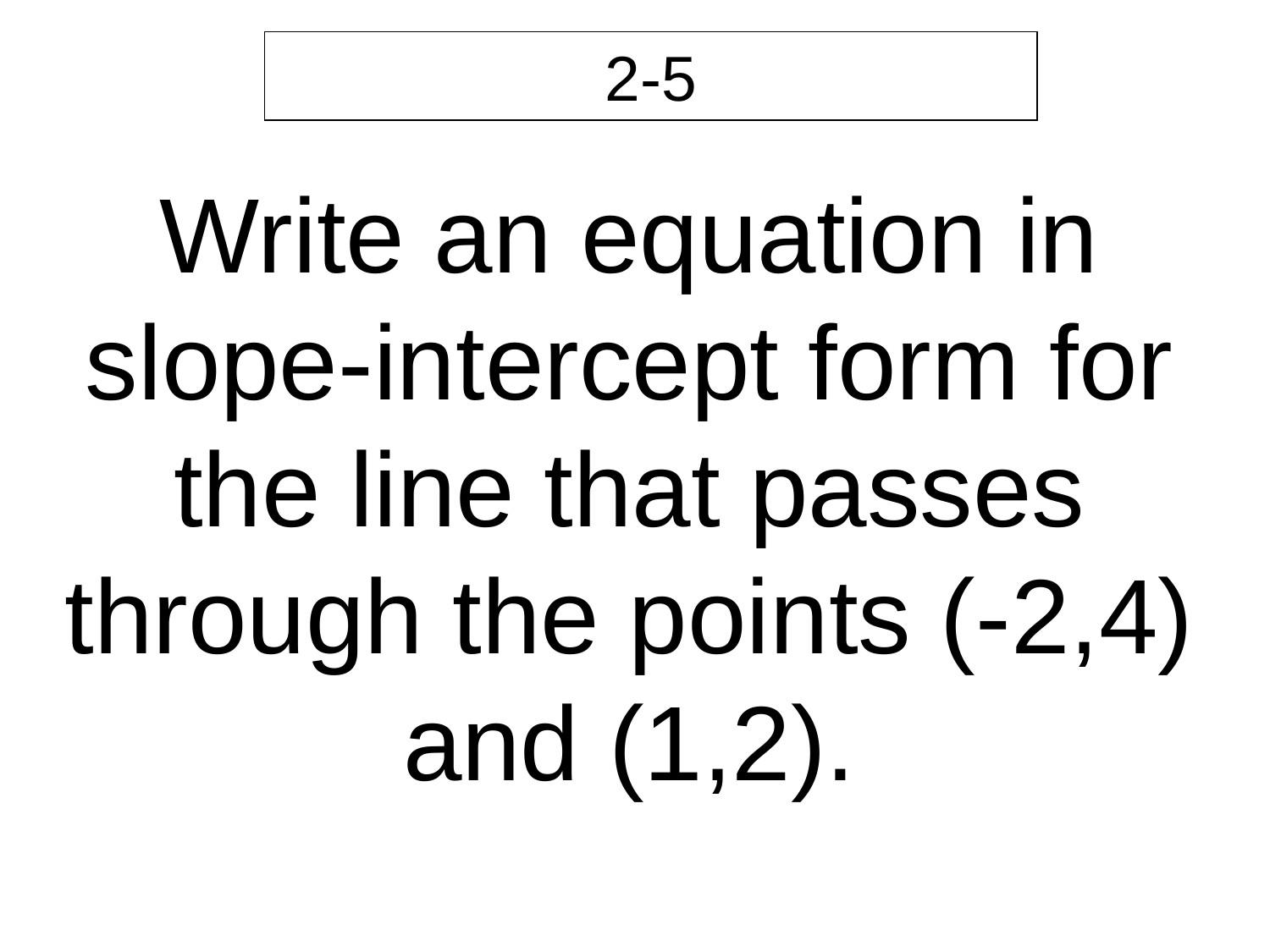

2-5
Write an equation in slope-intercept form for the line that passes through the points (-2,4) and (1,2).